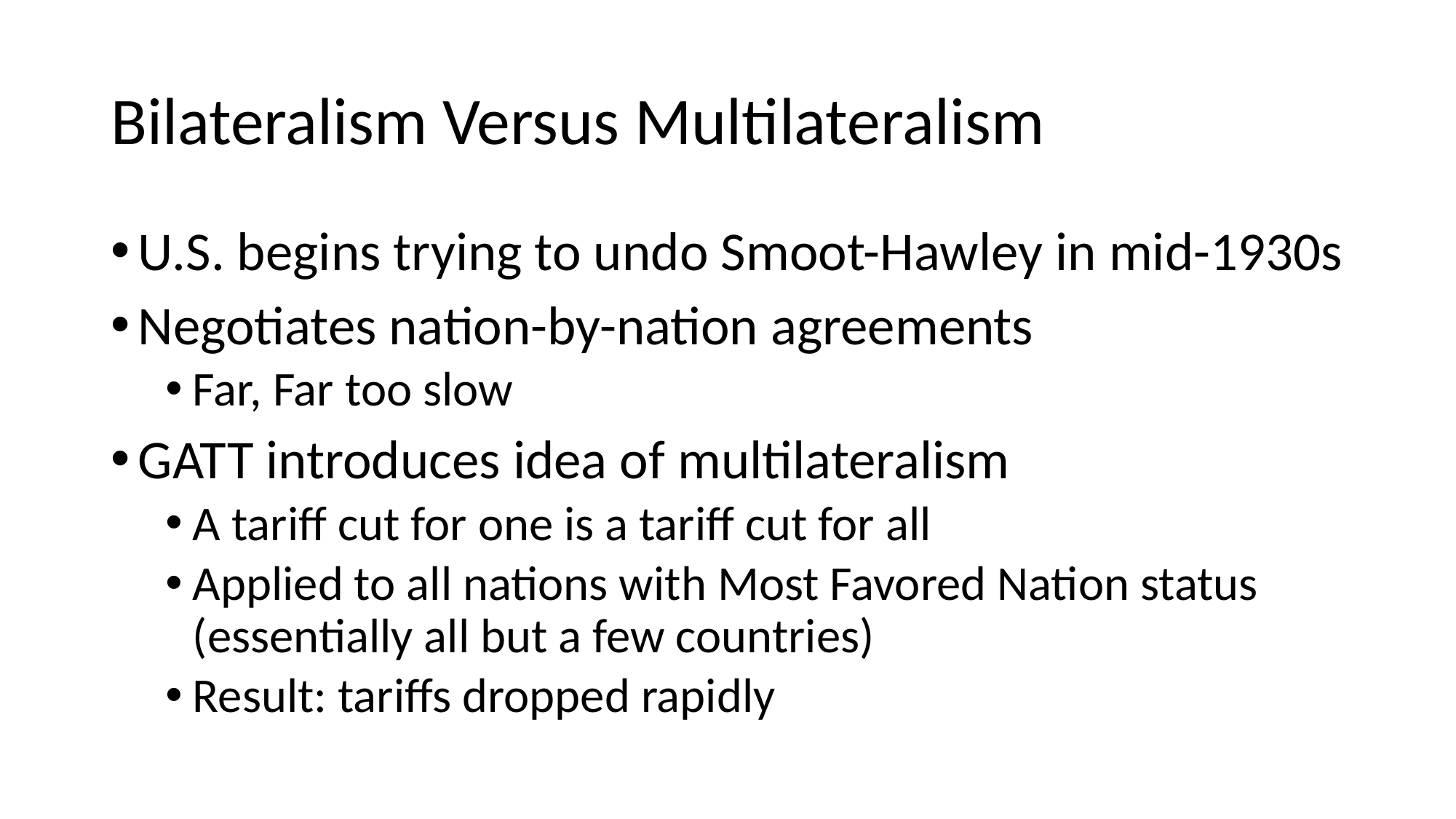

# Bilateralism Versus Multilateralism
U.S. begins trying to undo Smoot-Hawley in mid-1930s
Negotiates nation-by-nation agreements
Far, Far too slow
GATT introduces idea of multilateralism
A tariff cut for one is a tariff cut for all
Applied to all nations with Most Favored Nation status (essentially all but a few countries)
Result: tariffs dropped rapidly